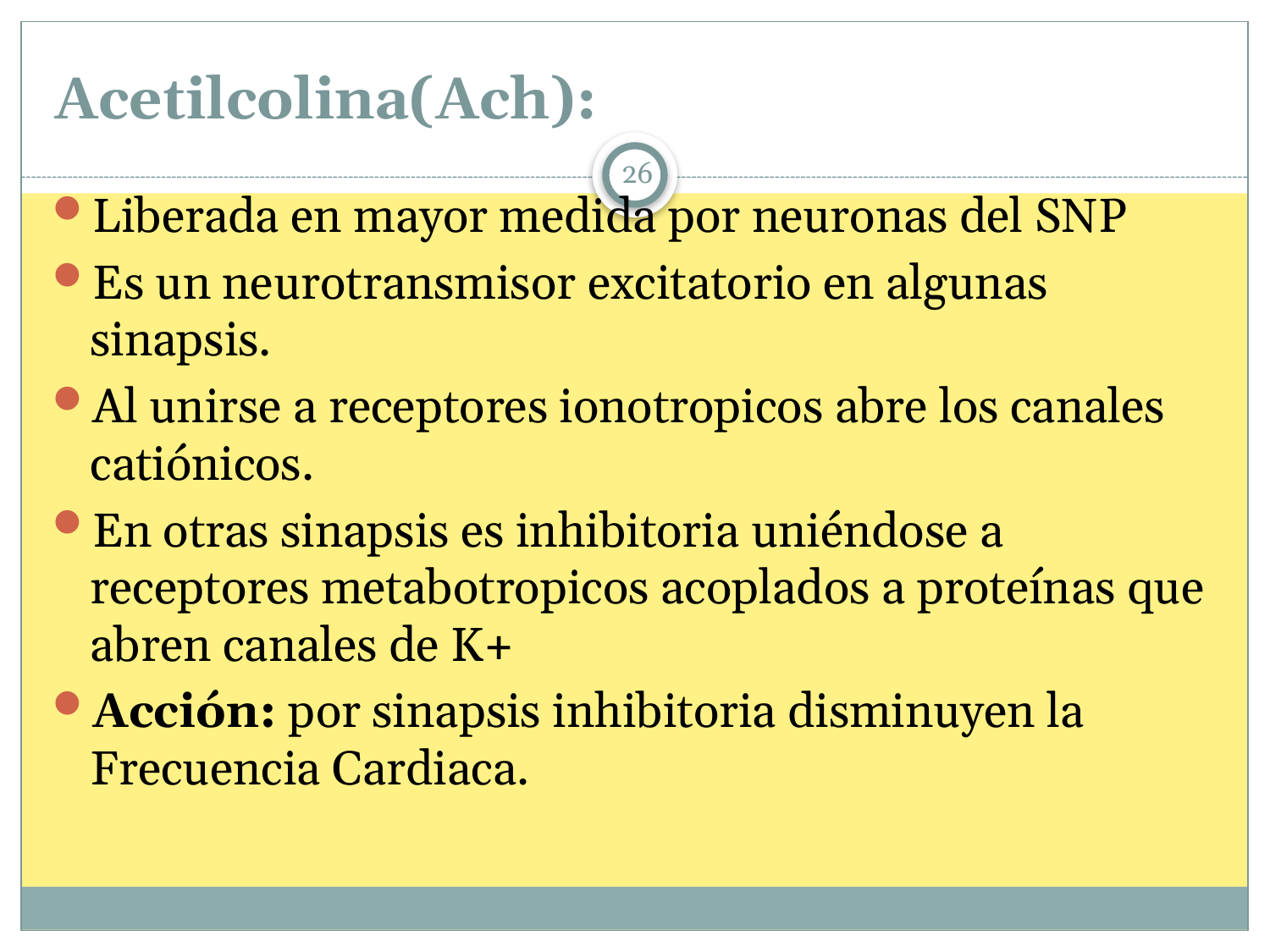

# Acetilcolina(Ach):
26
Liberada en mayor medida por neuronas del SNP
Es un neurotransmisor excitatorio en algunas sinapsis.
Al unirse a receptores ionotropicos abre los canales catiónicos.
En otras sinapsis es inhibitoria uniéndose a receptores metabotropicos acoplados a proteínas que abren canales de K+
Acción: por sinapsis inhibitoria disminuyen la Frecuencia Cardiaca.